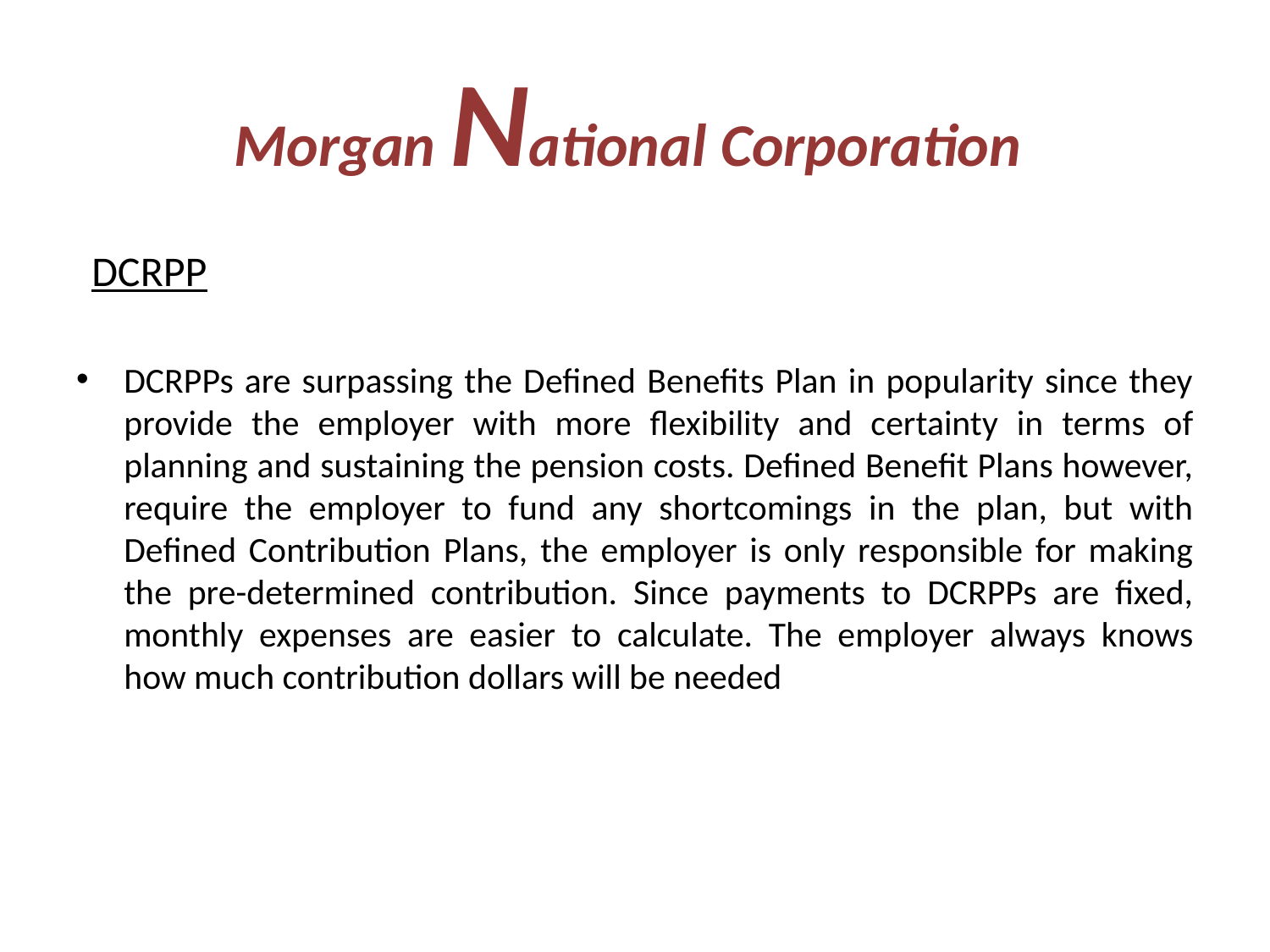

# Morgan National Corporation

DCRPPs are surpassing the Defined Benefits Plan in popularity since they provide the employer with more flexibility and certainty in terms of planning and sustaining the pension costs. Defined Benefit Plans however, require the employer to fund any shortcomings in the plan, but with Defined Contribution Plans, the employer is only responsible for making the pre-determined contribution. Since payments to DCRPPs are fixed, monthly expenses are easier to calculate. The employer always knows how much contribution dollars will be needed

DCRPP